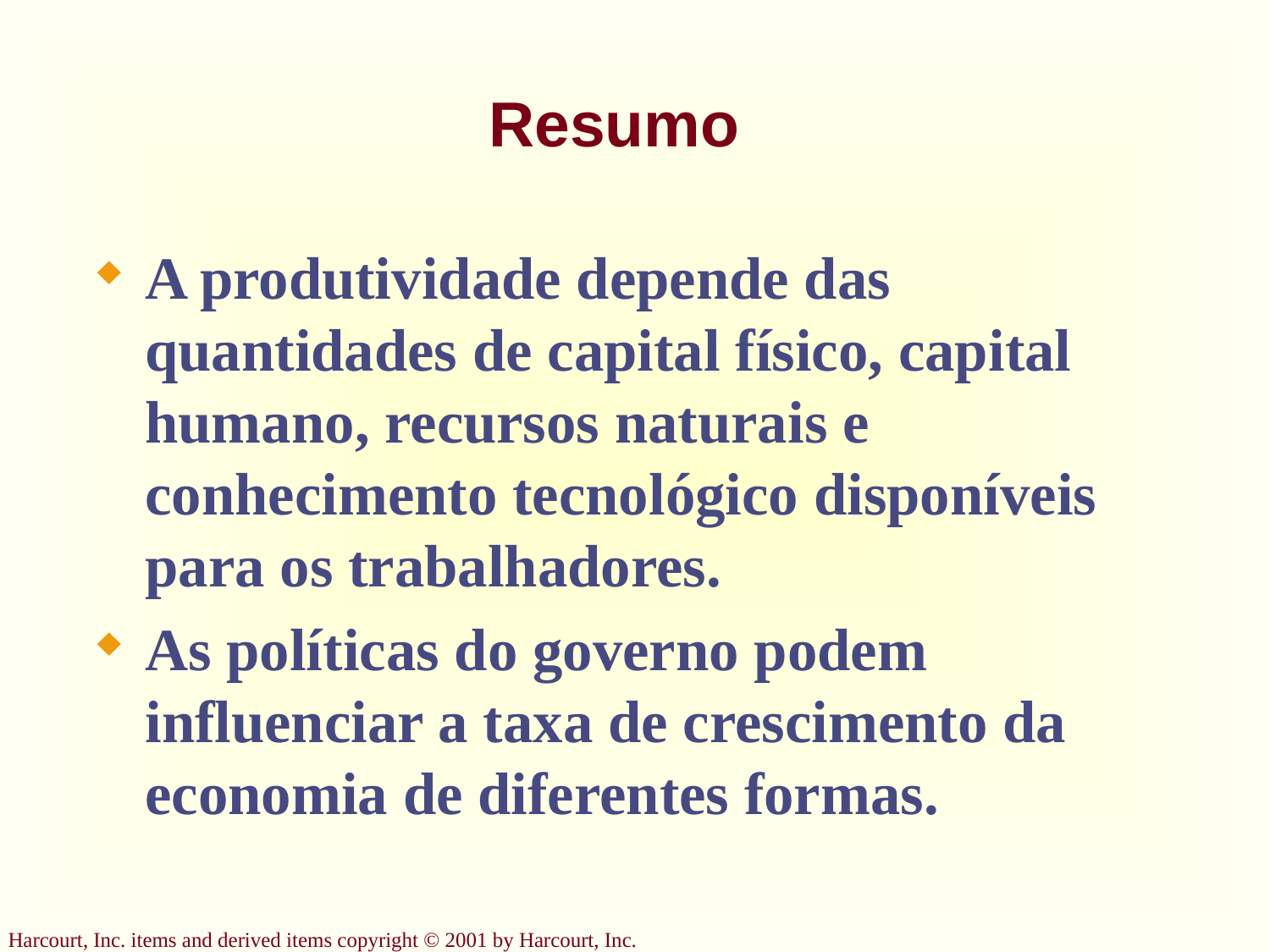

# Resumo
A produtividade depende das quantidades de capital físico, capital humano, recursos naturais e conhecimento tecnológico disponíveis para os trabalhadores.
As políticas do governo podem influenciar a taxa de crescimento da economia de diferentes formas.